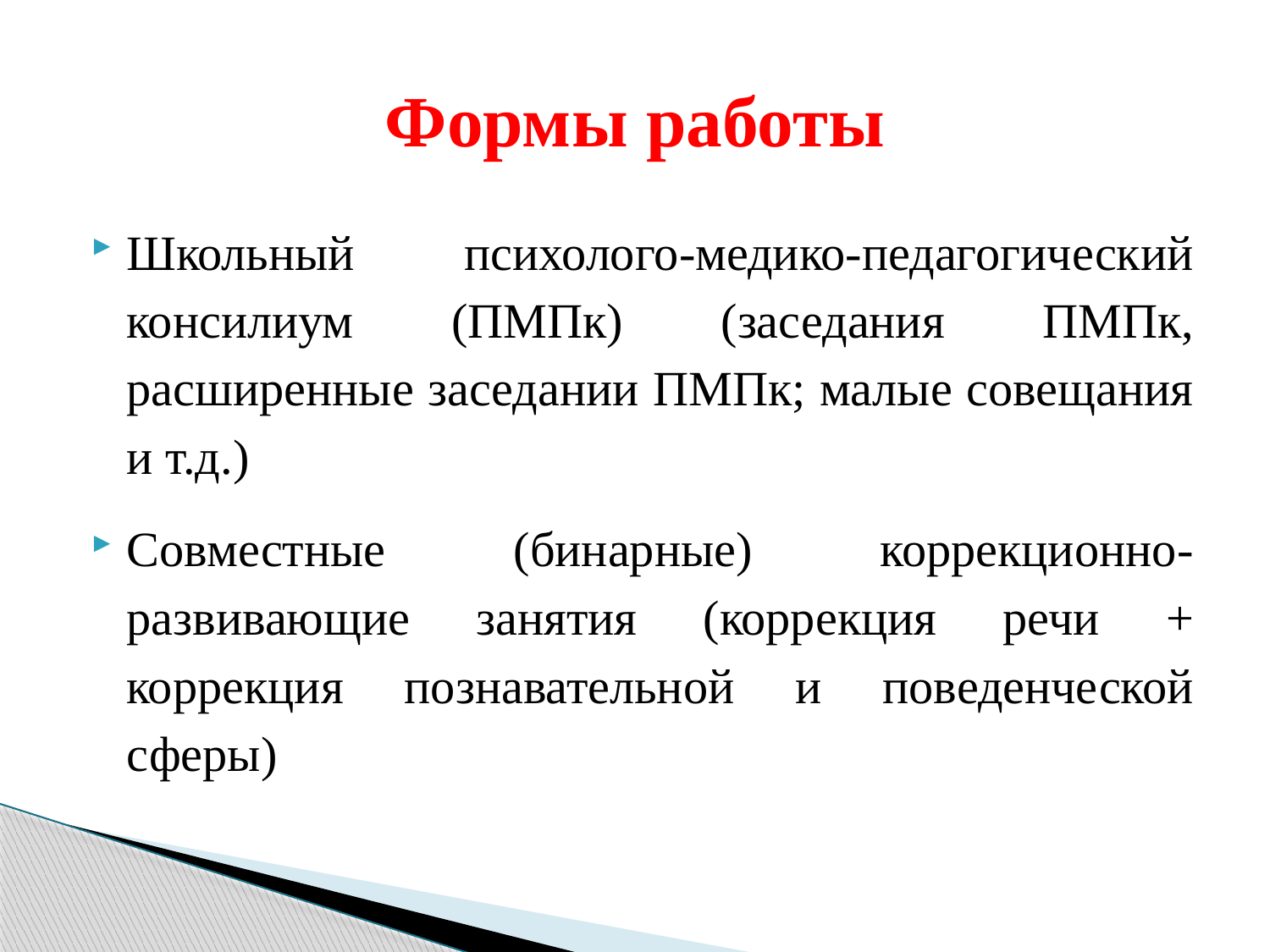

# Формы работы
Школьный психолого-медико-педагогический консилиум (ПМПк) (заседания ПМПк, расширенные заседании ПМПк; малые совещания и т.д.)
Совместные (бинарные) коррекционно-развивающие занятия (коррекция речи + коррекция познавательной и поведенческой сферы)